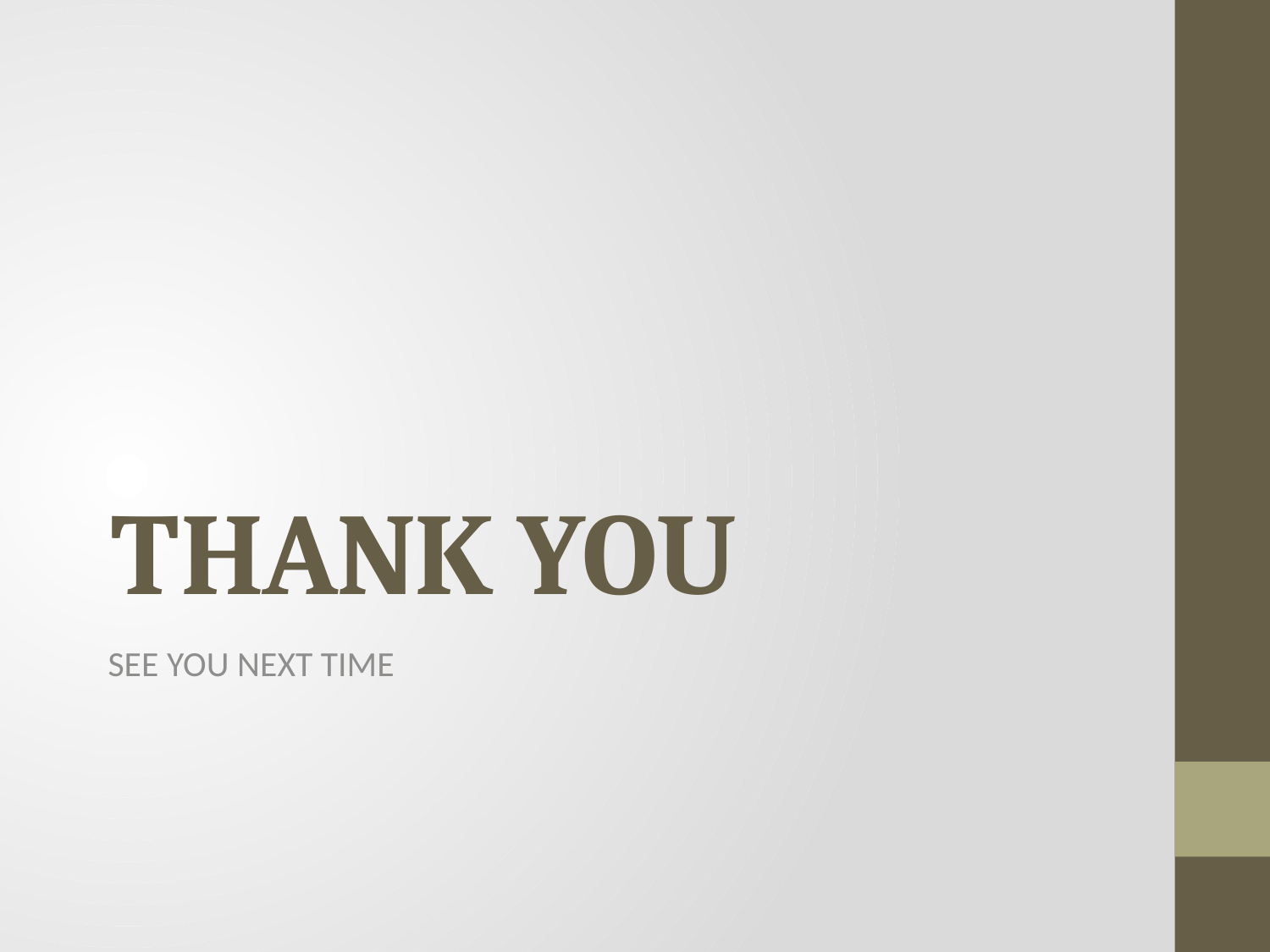

# THANK YOU
SEE YOU NEXT TIME